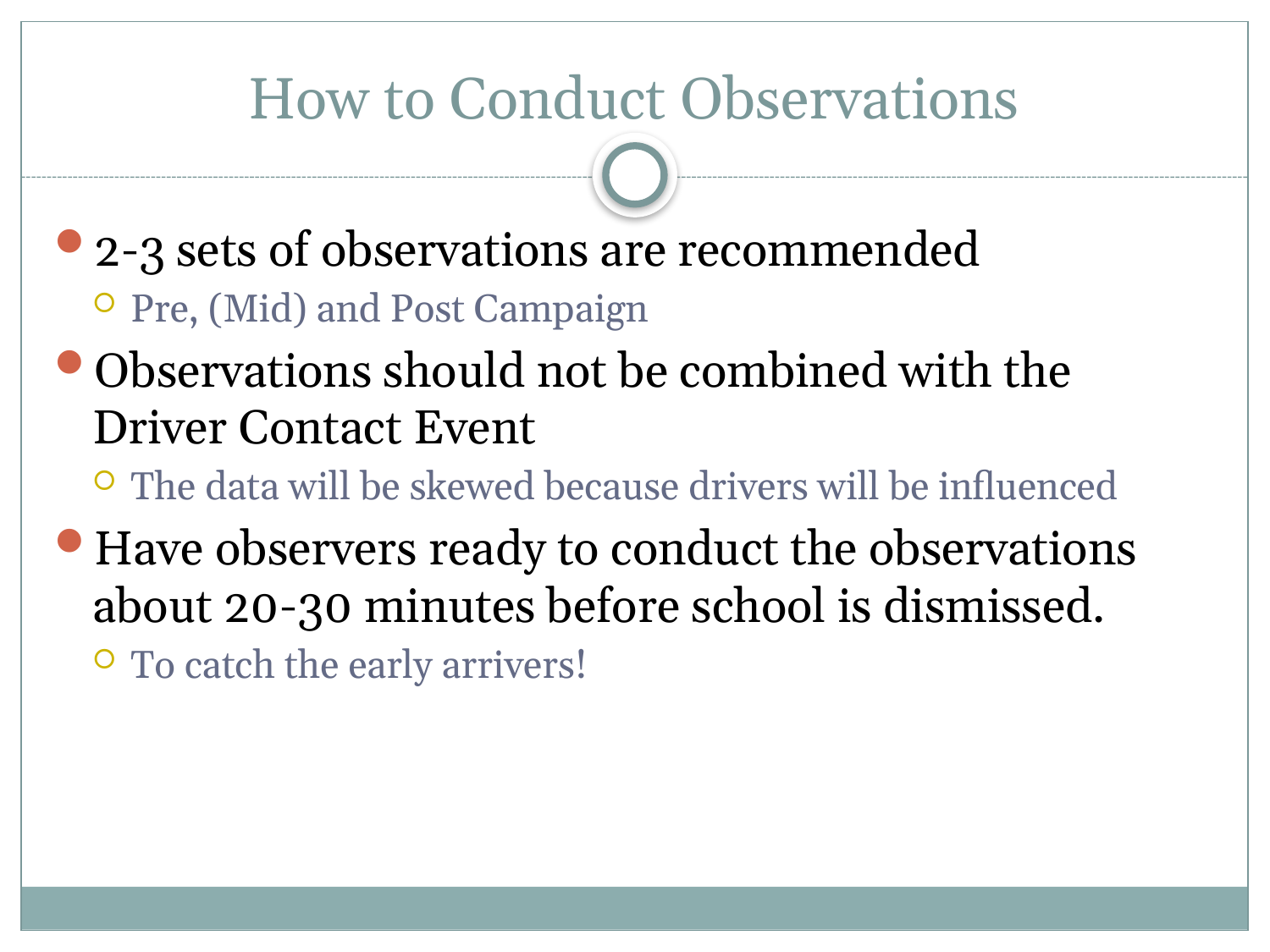

# How to Conduct Observations
2-3 sets of observations are recommended
Pre, (Mid) and Post Campaign
Observations should not be combined with the Driver Contact Event
The data will be skewed because drivers will be influenced
Have observers ready to conduct the observations about 20-30 minutes before school is dismissed.
To catch the early arrivers!